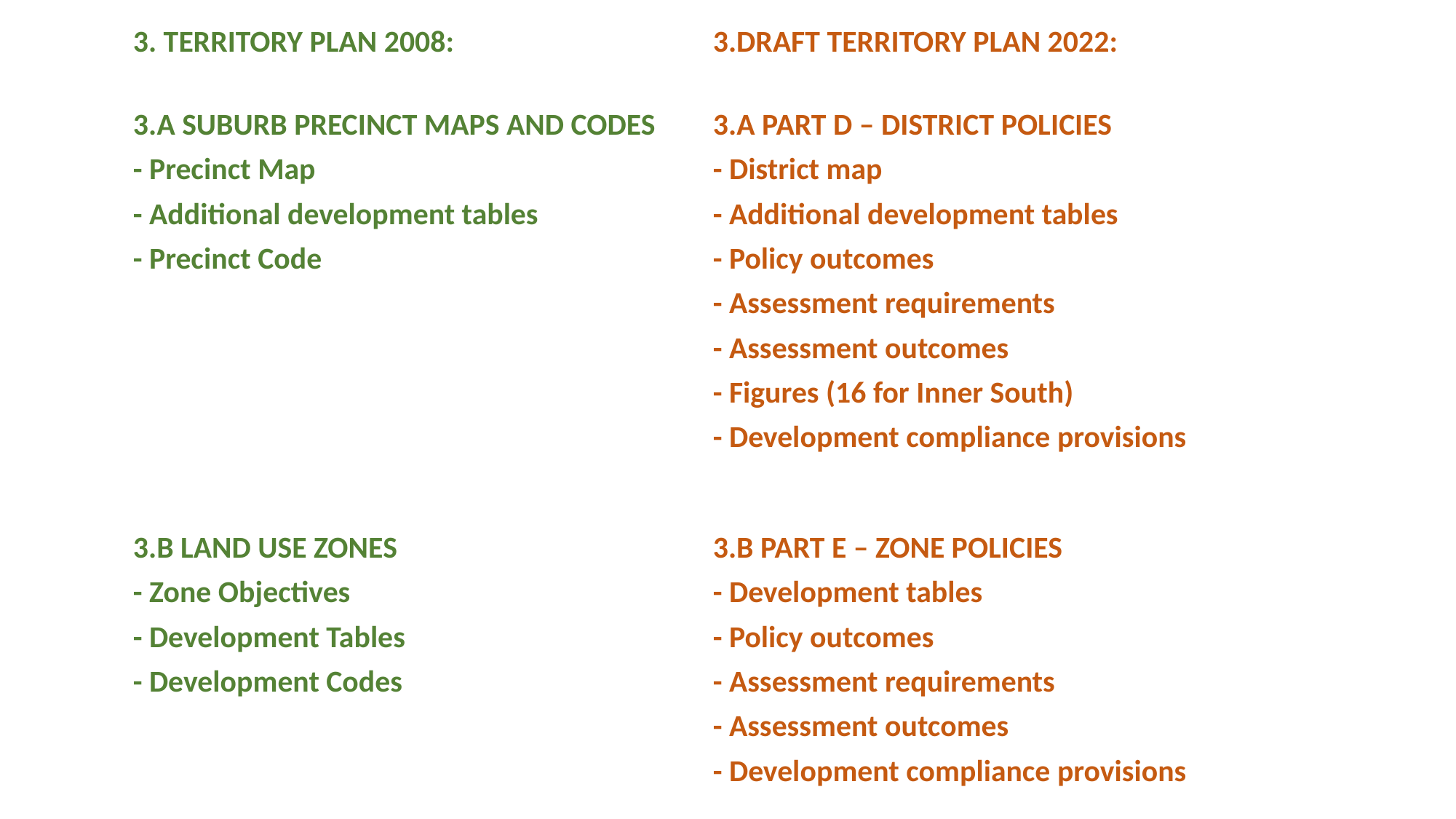

| 3. TERRITORY PLAN 2008: | 3.DRAFT TERRITORY PLAN 2022: |
| --- | --- |
| 3.A SUBURB PRECINCT MAPS AND CODES - Precinct Map - Additional development tables - Precinct Code | 3.A PART D – DISTRICT POLICIES - District map - Additional development tables - Policy outcomes - Assessment requirements - Assessment outcomes - Figures (16 for Inner South) - Development compliance provisions |
| 3.B LAND USE ZONES - Zone Objectives - Development Tables - Development Codes | 3.B PART E – ZONE POLICIES - Development tables - Policy outcomes - Assessment requirements - Assessment outcomes - Development compliance provisions |
| 3.C GENERAL CODES (13 in total) | 3.C PART F – OTHER POLICIES (2 only) |
#